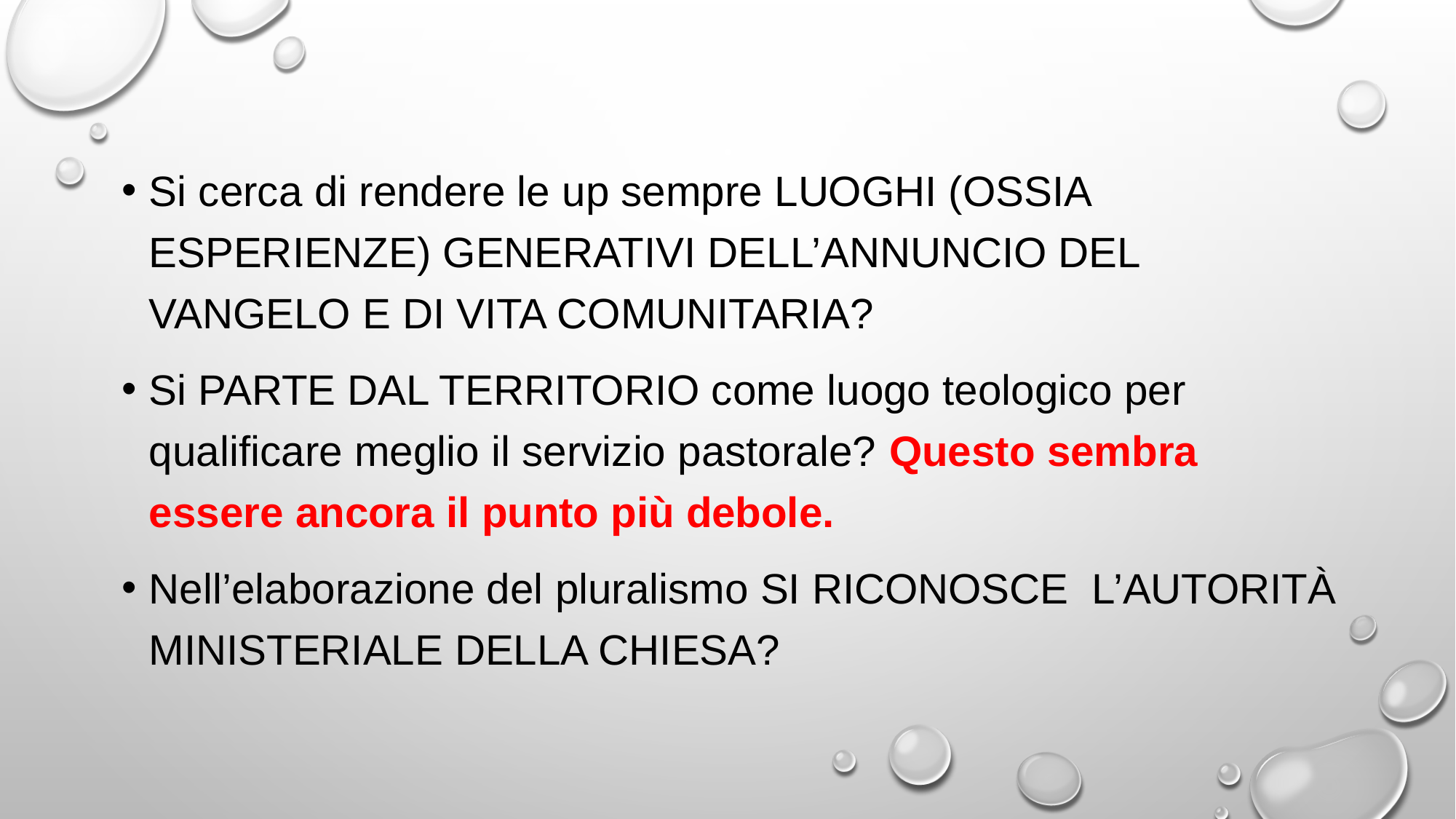

Si cerca di rendere le up sempre LUOGHI (OSSIA ESPERIENZE) GENERATIVI DELL’ANNUNCIO DEL VANGELO E DI VITA COMUNITARIA?
Si PARTE DAL TERRITORIO come luogo teologico per qualificare meglio il servizio pastorale? Questo sembra essere ancora il punto più debole.
Nell’elaborazione del pluralismo SI RICONOSCE  L’AUTORITÀ MINISTERIALE DELLA CHIESA?